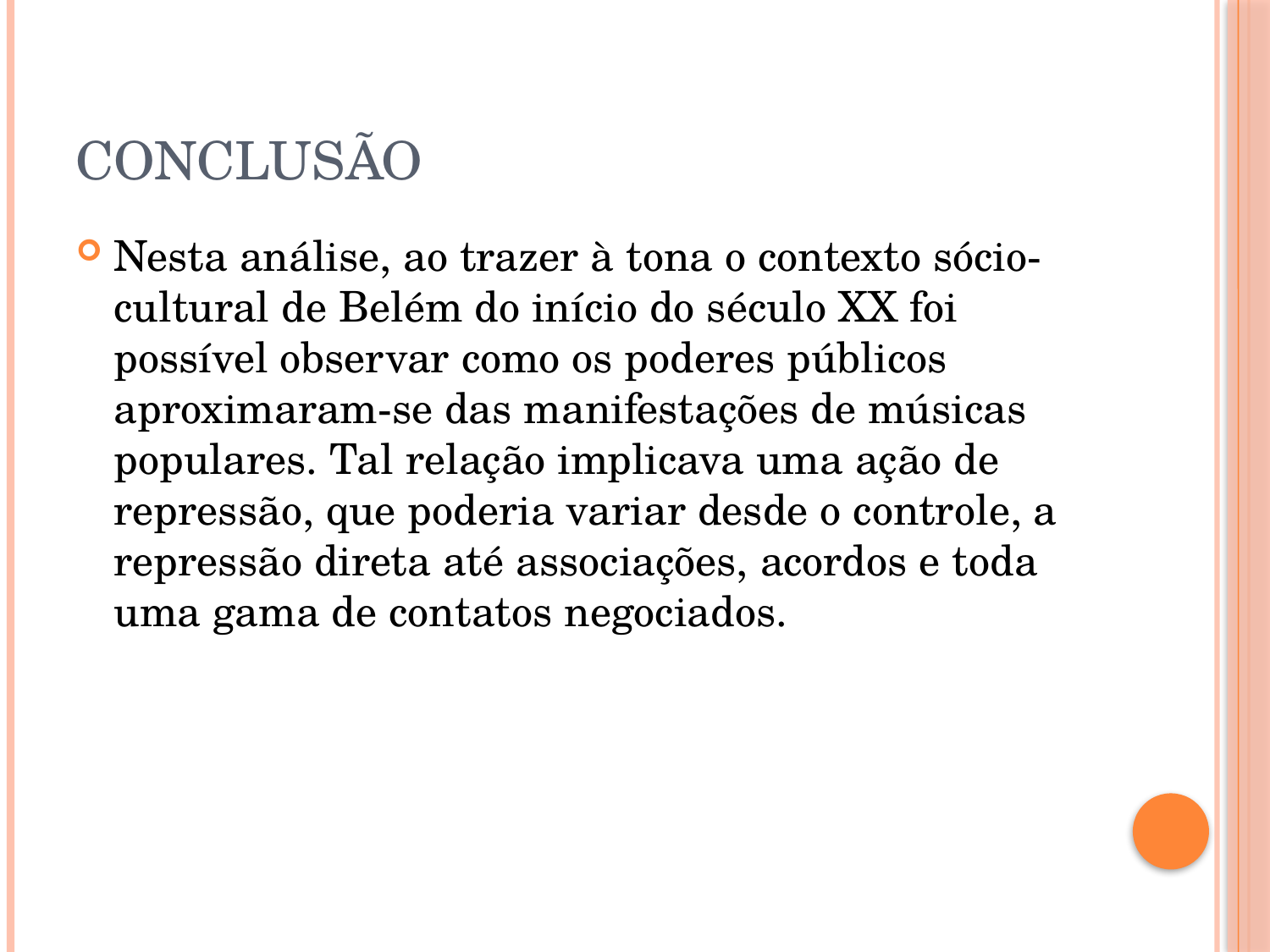

# CONCLUSÃO
Nesta análise, ao trazer à tona o contexto sócio-cultural de Belém do início do século XX foi possível observar como os poderes públicos aproximaram-se das manifestações de músicas populares. Tal relação implicava uma ação de repressão, que poderia variar desde o controle, a repressão direta até associações, acordos e toda uma gama de contatos negociados.